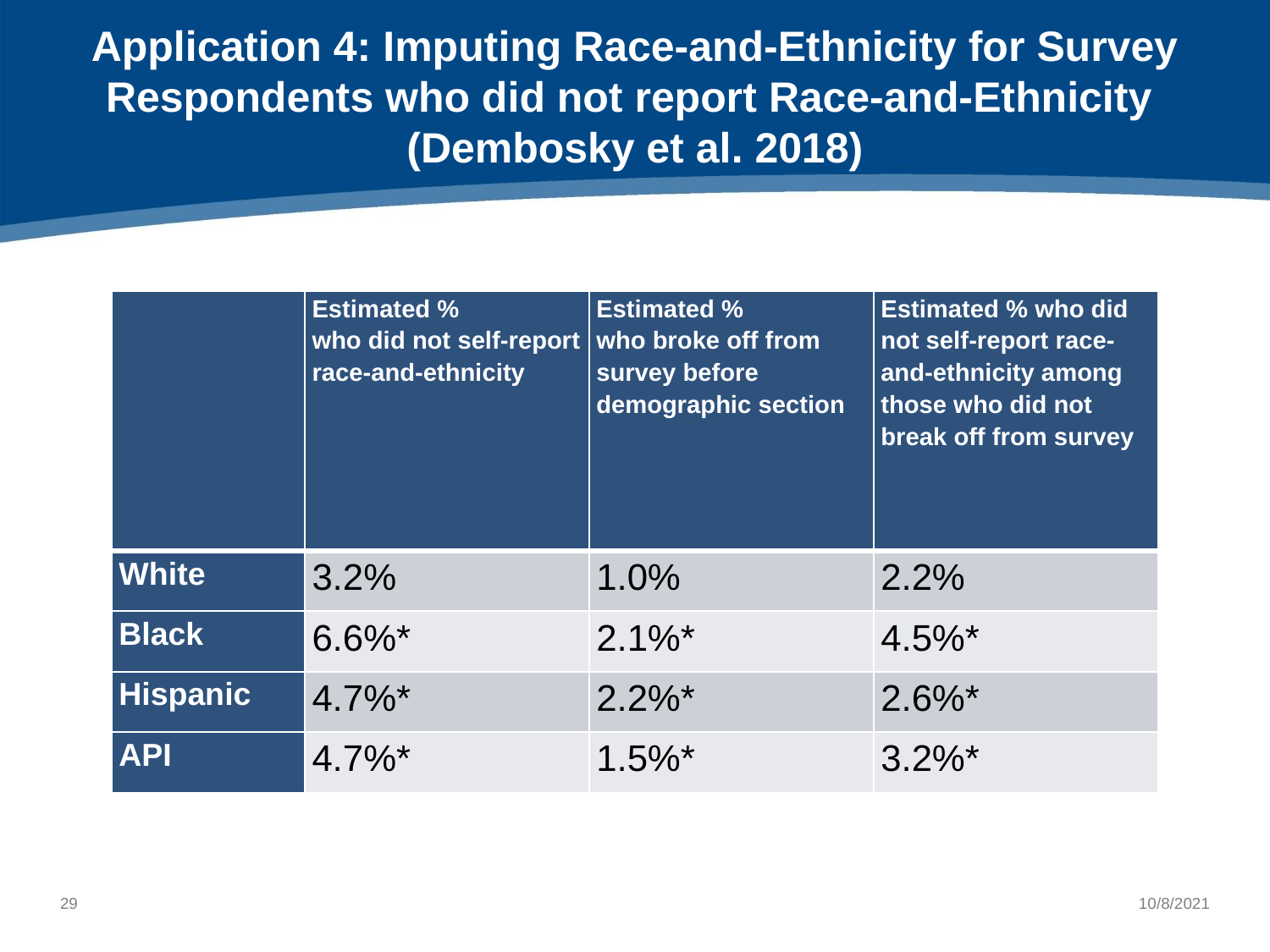

# Application 4: Imputing Race-and-Ethnicity for Survey Respondents who did not report Race-and-Ethnicity (Dembosky et al. 2018)
|  | Estimated % who did not self-report race-and-ethnicity | Estimated % who broke off from survey before demographic section | Estimated % who did not self-report race-and-ethnicity among those who did not break off from survey |
| --- | --- | --- | --- |
| White | 3.2% | 1.0% | 2.2% |
| Black | 6.6%\* | 2.1%\* | 4.5%\* |
| Hispanic | 4.7%\* | 2.2%\* | 2.6%\* |
| API | 4.7%\* | 1.5%\* | 3.2%\* |
29
10/8/2021